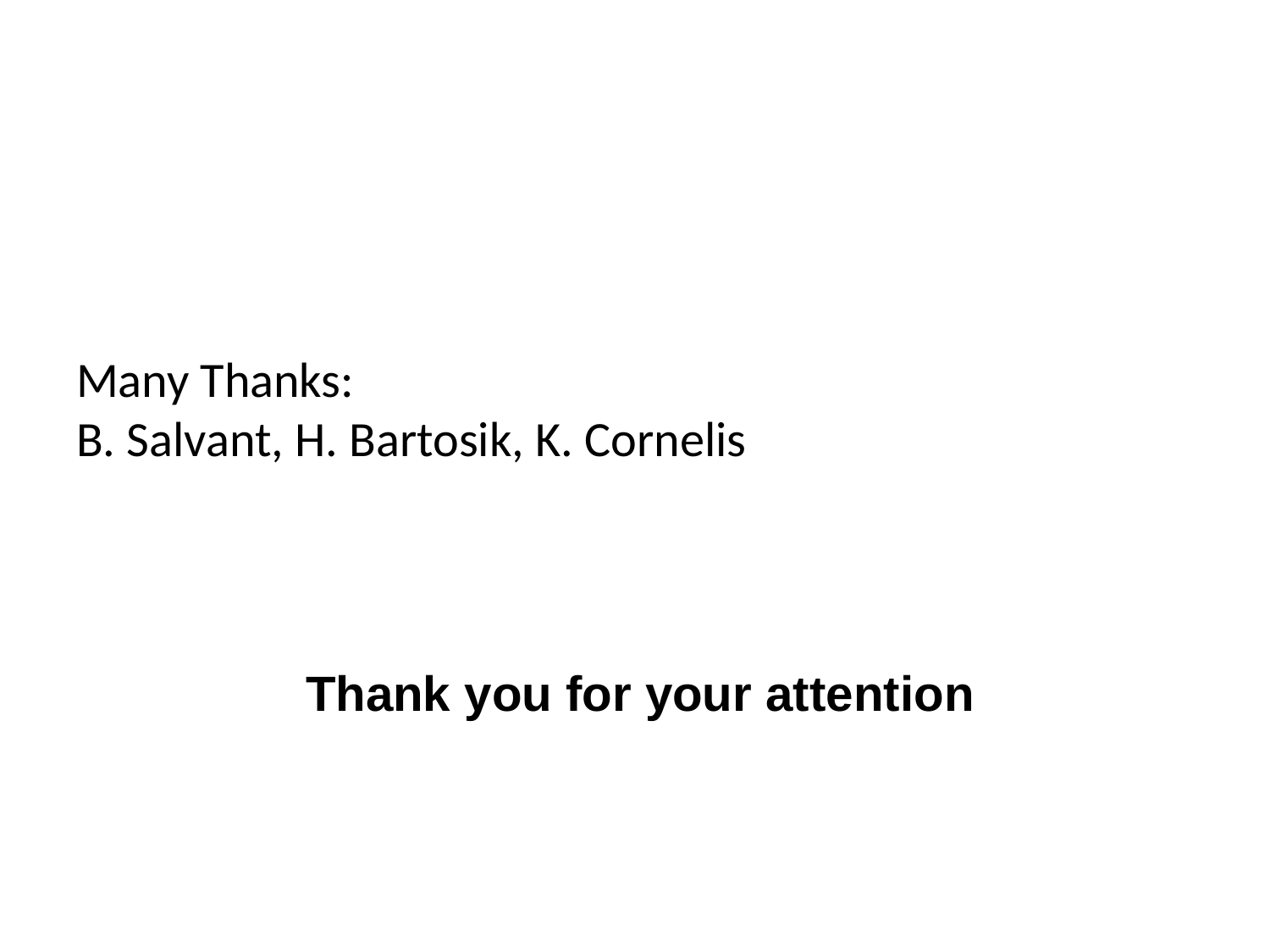

# Many Thanks: B. Salvant, H. Bartosik, K. Cornelis
Thank you for your attention